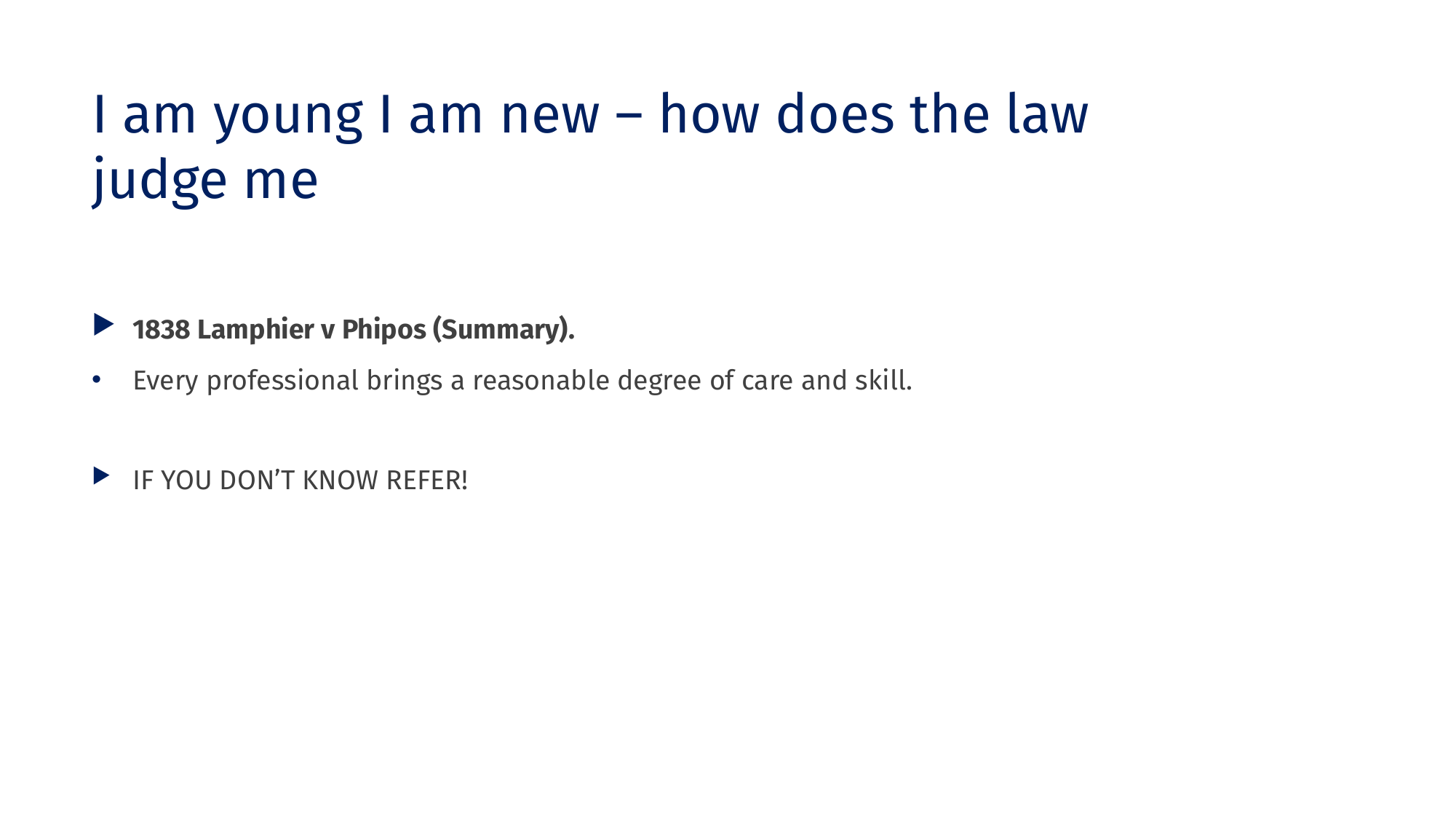

# I am young I am new – how does the law judge me

1838 Lamphier v Phipos (Summary).
Every professional brings a reasonable degree of care and skill.

IF YOU DON’T KNOW REFER!